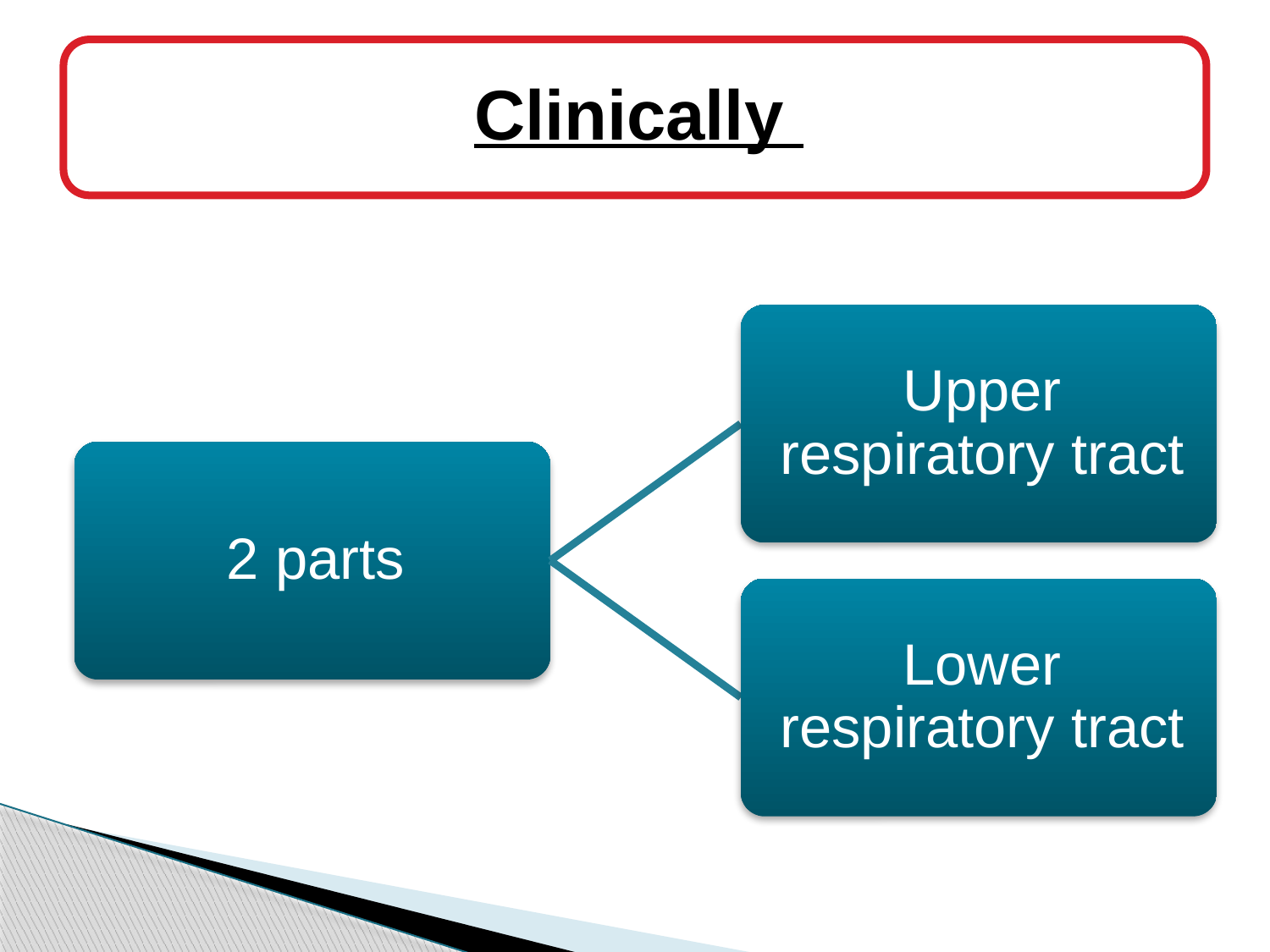

Clinically
2 parts

Upper respiratory tract

Lower respiratory tract